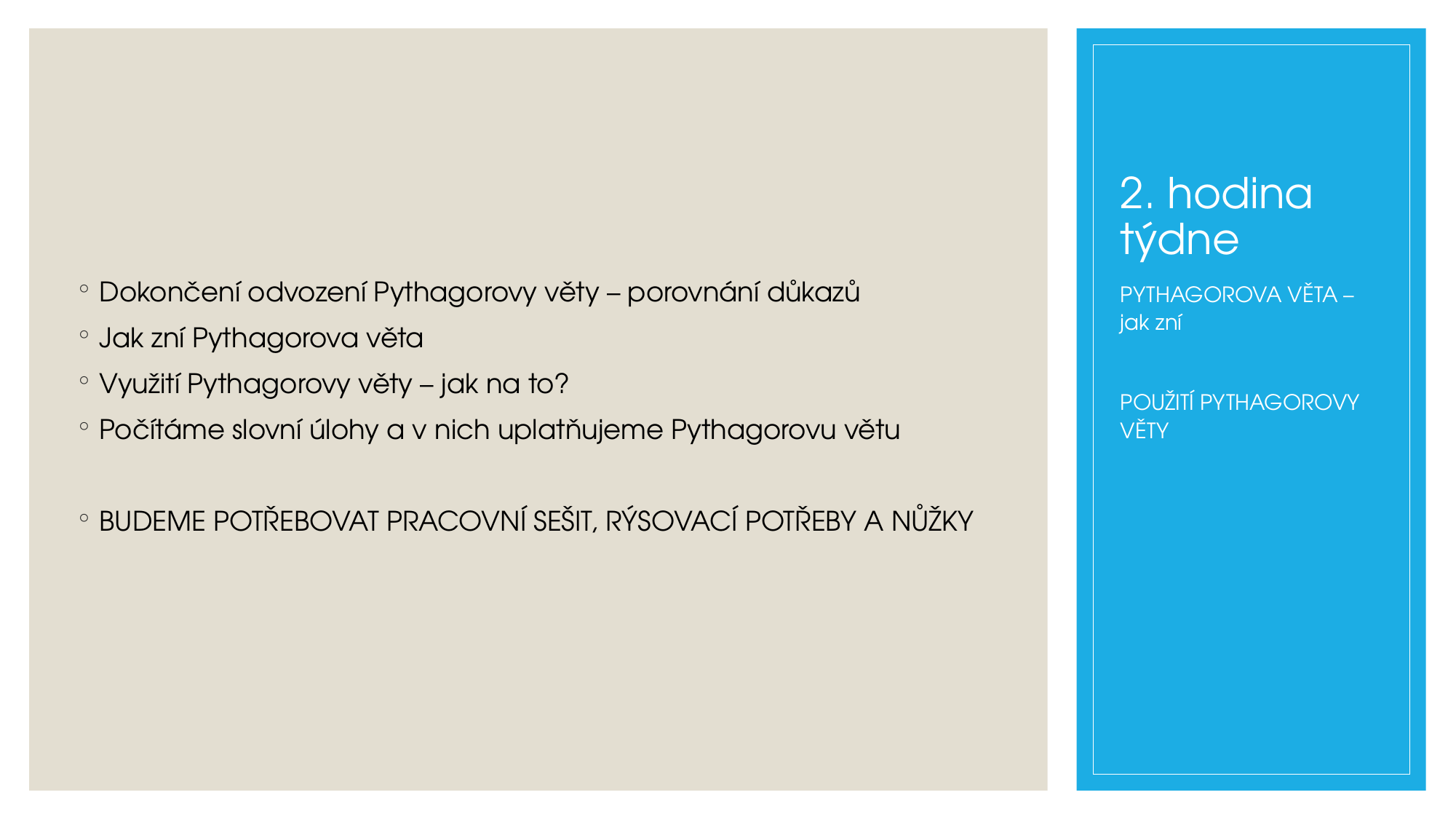

# 2. hodina týdne
Dokončení odvození Pythagorovy věty – porovnání důkazů
Jak zní Pythagorova věta
Využití Pythagorovy věty – jak na to?
Počítáme slovní úlohy a v nich uplatňujeme Pythagorovu větu

BUDEME POTŘEBOVAT PRACOVNÍ SEŠIT, RÝSOVACÍ POTŘEBY A NŮŽKY
PYTHAGOROVA VĚTA – jak zní

POUŽITÍ PYTHAGOROVY VĚTY